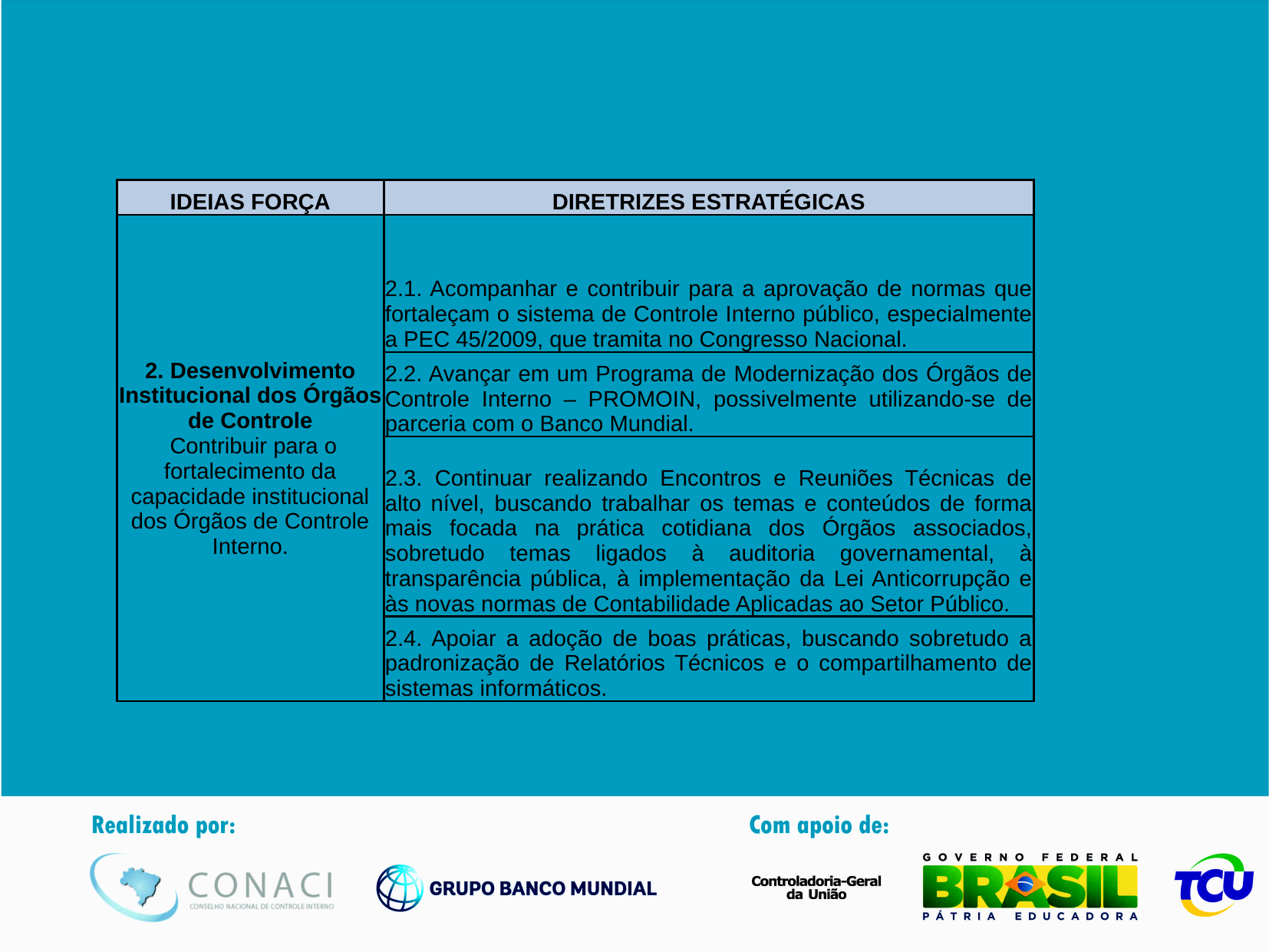

| IDEIAS FORÇA | DIRETRIZES ESTRATÉGICAS |
| --- | --- |
| 2. Desenvolvimento Institucional dos Órgãos de Controle Contribuir para o fortalecimento da capacidade institucional dos Órgãos de Controle Interno. | 2.1. Acompanhar e contribuir para a aprovação de normas que fortaleçam o sistema de Controle Interno público, especialmente a PEC 45/2009, que tramita no Congresso Nacional. |
|  | 2.2. Avançar em um Programa de Modernização dos Órgãos de Controle Interno – PROMOIN, possivelmente utilizando-se de parceria com o Banco Mundial. |
|  | 2.3. Continuar realizando Encontros e Reuniões Técnicas de alto nível, buscando trabalhar os temas e conteúdos de forma mais focada na prática cotidiana dos Órgãos associados, sobretudo temas ligados à auditoria governamental, à transparência pública, à implementação da Lei Anticorrupção e às novas normas de Contabilidade Aplicadas ao Setor Público. |
|  | 2.4. Apoiar a adoção de boas práticas, buscando sobretudo a padronização de Relatórios Técnicos e o compartilhamento de sistemas informáticos. |